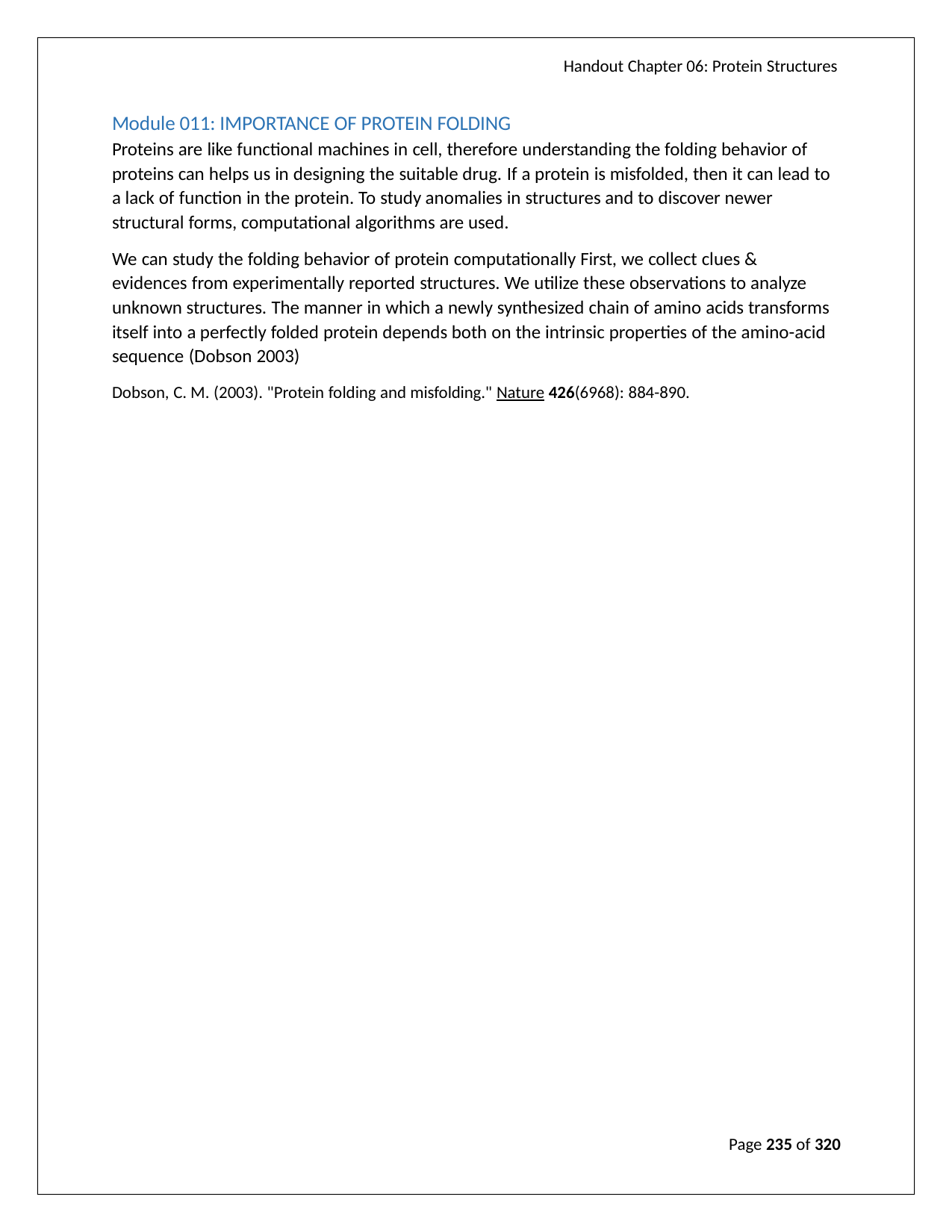

Handout Chapter 06: Protein Structures

Module 011: IMPORTANCE OF PROTEIN FOLDING
Proteins are like functional machines in cell, therefore understanding the folding behavior of  proteins can helps us in designing the suitable drug. If a protein is misfolded, then it can lead to  a lack of function in the protein. To study anomalies in structures and to discover newer  structural forms, computational algorithms are used.
We can study the folding behavior of protein computationally First, we collect clues &  evidences from experimentally reported structures. We utilize these observations to analyze  unknown structures. The manner in which a newly synthesized chain of amino acids transforms  itself into a perfectly folded protein depends both on the intrinsic properties of the amino-acid  sequence (Dobson 2003)
Dobson, C. M. (2003). "Protein folding and misfolding." Nature 426(6968): 884-890.
Page 235 of 320